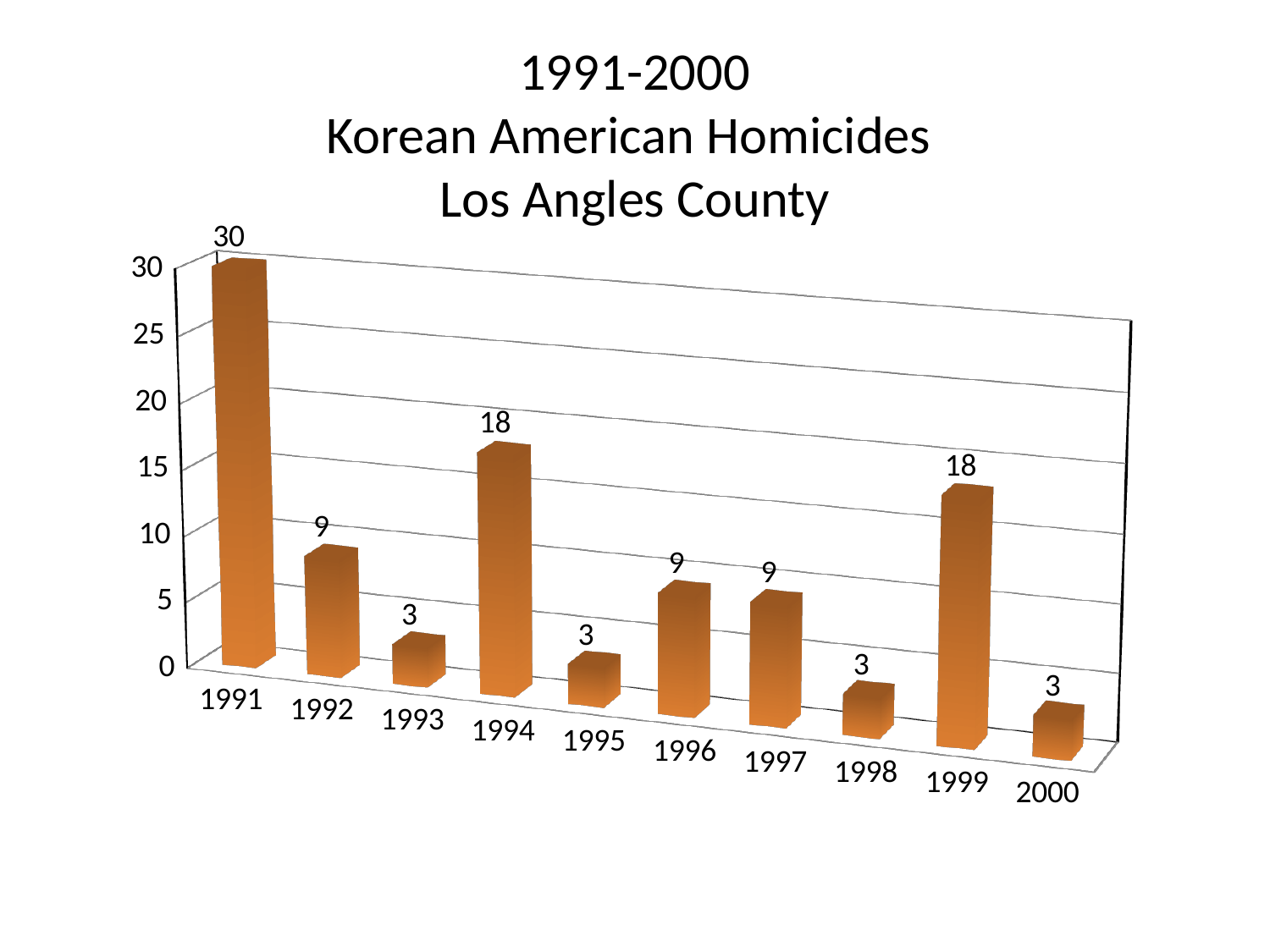

# 1991-2000 Korean American Homicides Los Angles County

[unsupported chart]